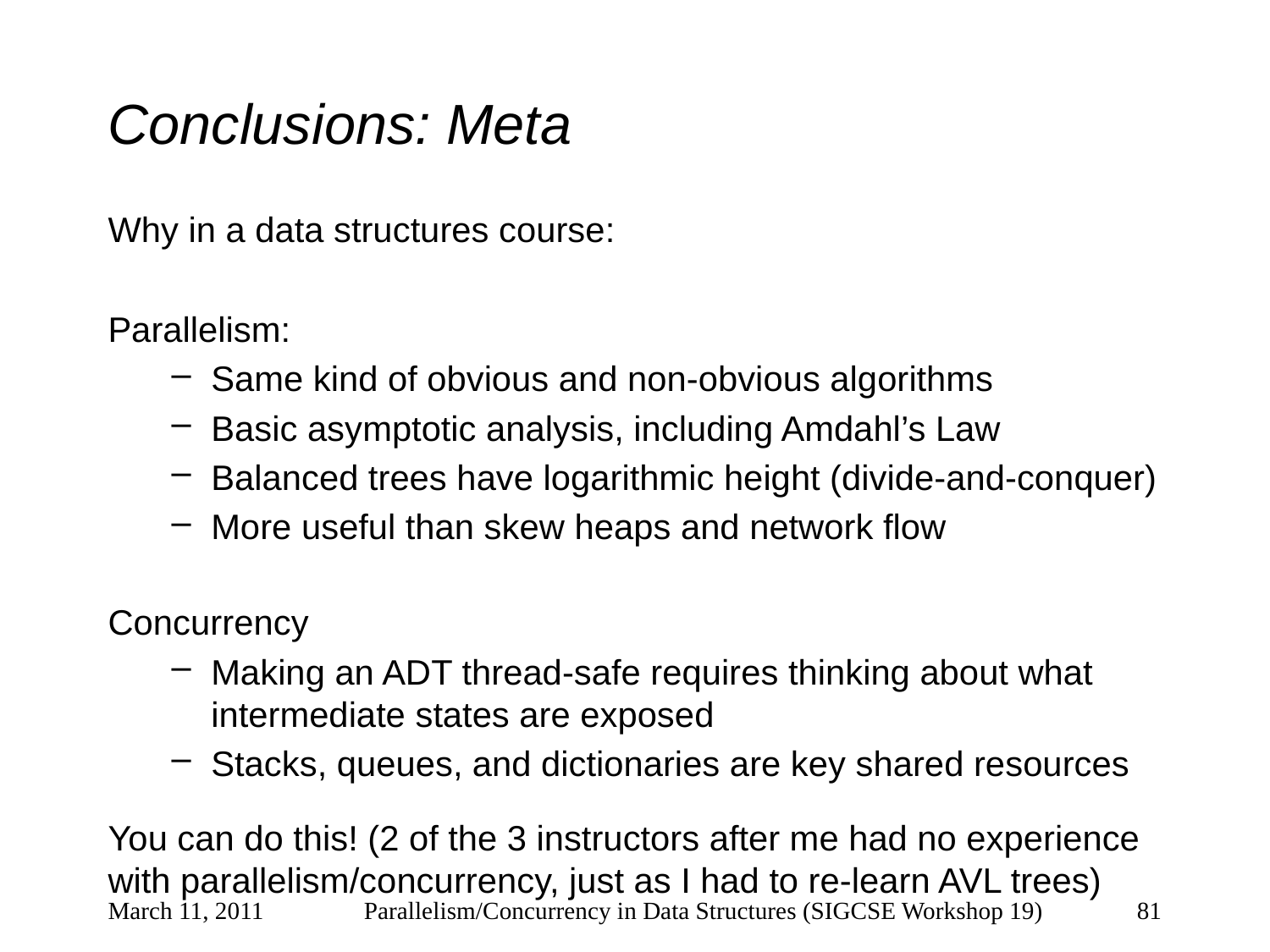

# Conclusions: Meta
Why in a data structures course:

Parallelism:
Same kind of obvious and non-obvious algorithms
Basic asymptotic analysis, including Amdahl’s Law
Balanced trees have logarithmic height (divide-and-conquer)
More useful than skew heaps and network flow

Concurrency
Making an ADT thread-safe requires thinking about what intermediate states are exposed
Stacks, queues, and dictionaries are key shared resources

You can do this! (2 of the 3 instructors after me had no experience with parallelism/concurrency, just as I had to re-learn AVL trees)

March 11, 2011
Parallelism/Concurrency in Data Structures (SIGCSE Workshop 19)
81